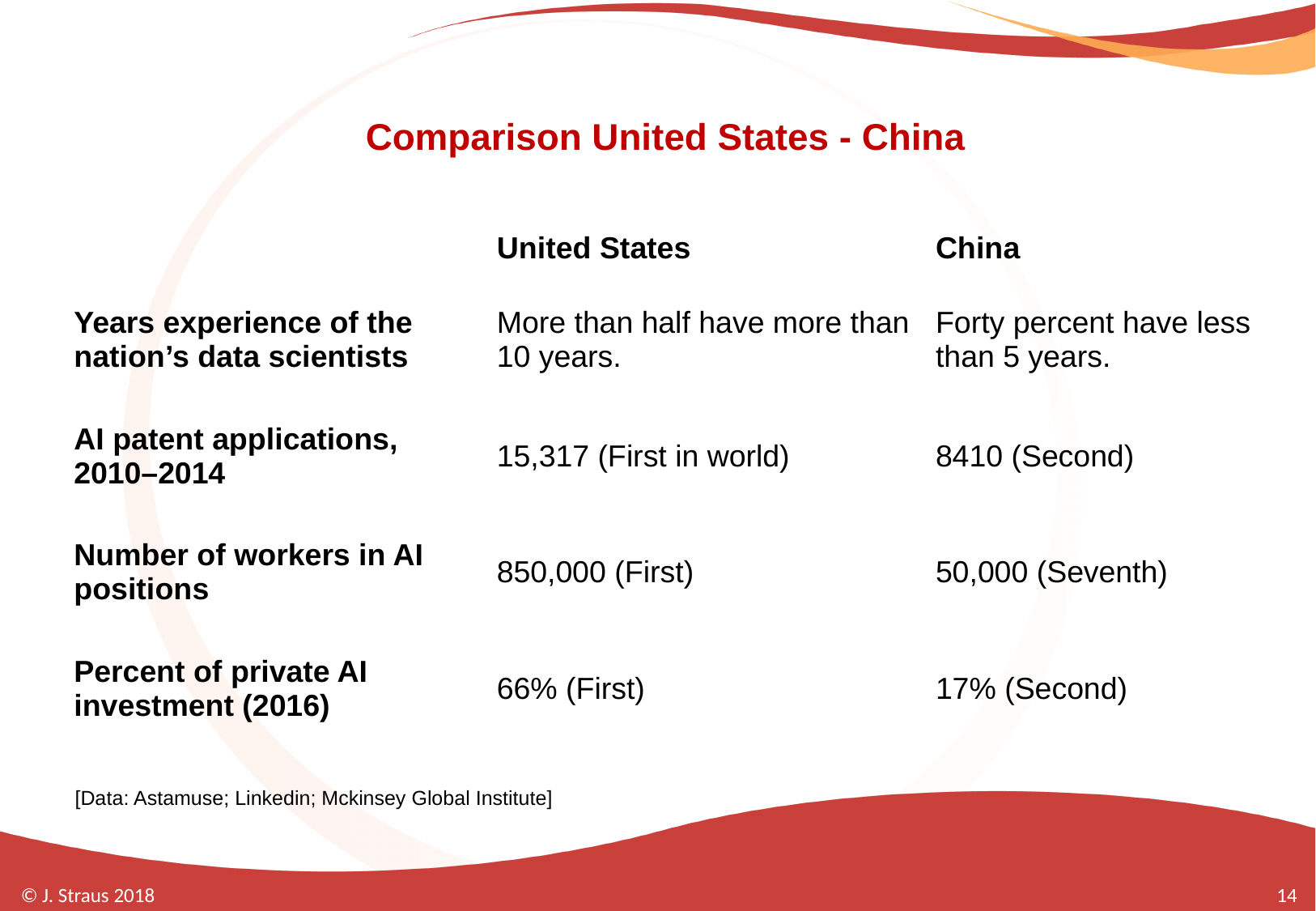

# Comparison United States - China
|  | United States | China |
| --- | --- | --- |
| Years experience of the nation’s data scientists | More than half have more than 10 years. | Forty percent have less than 5 years. |
| AI patent applications, 2010–2014 | 15,317 (First in world) | 8410 (Second) |
| Number of workers in AI positions | 850,000 (First) | 50,000 (Seventh) |
| Percent of private AI investment (2016) | 66% (First) | 17% (Second) |
[Data: Astamuse; Linkedin; Mckinsey Global Institute]